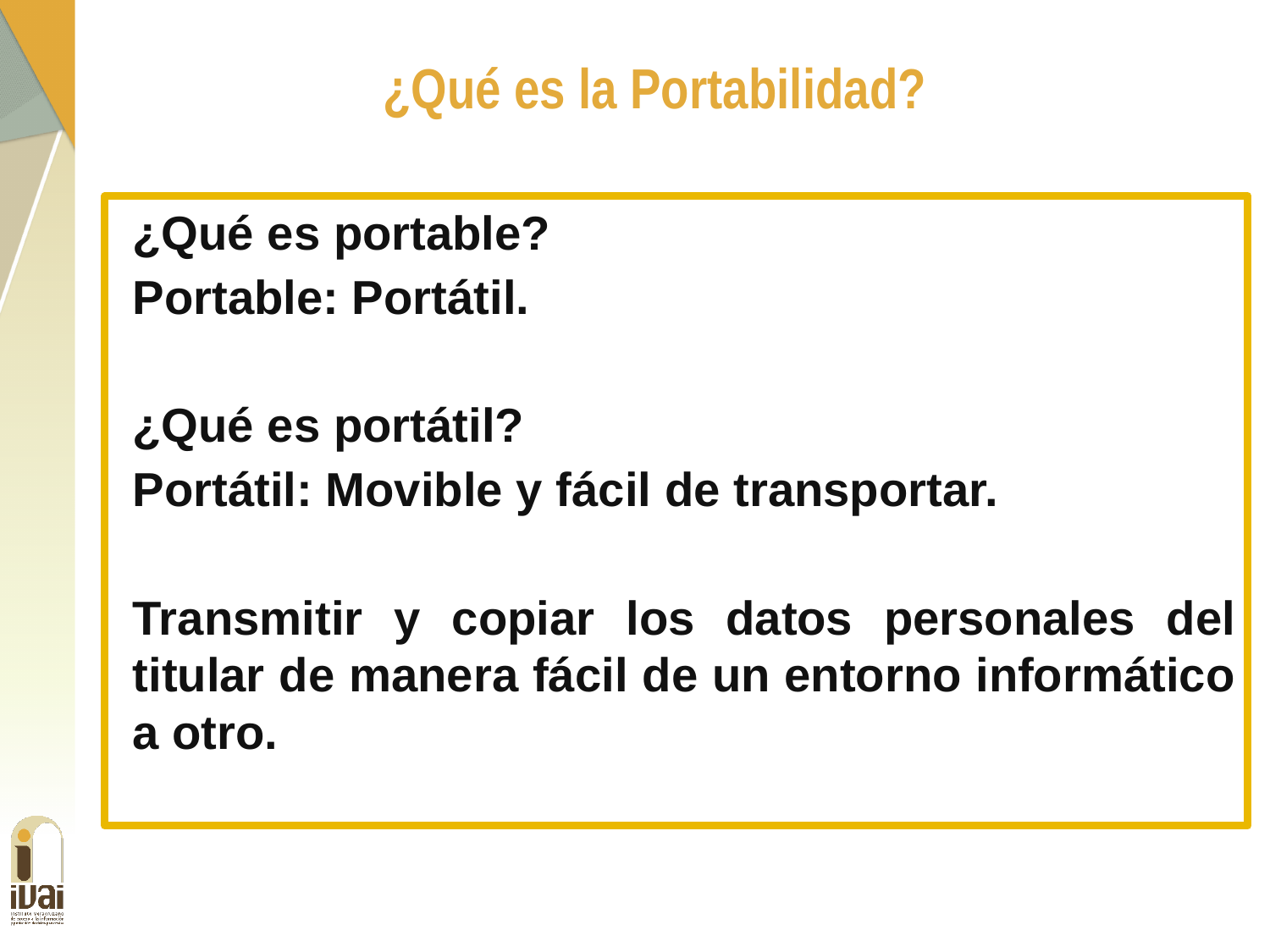

¿Qué es la Portabilidad?
¿Qué es portable?
Portable: Portátil.

¿Qué es portátil?
Portátil: Movible y fácil de transportar.

Transmitir y copiar los datos personales del titular de manera fácil de un entorno informático a otro.